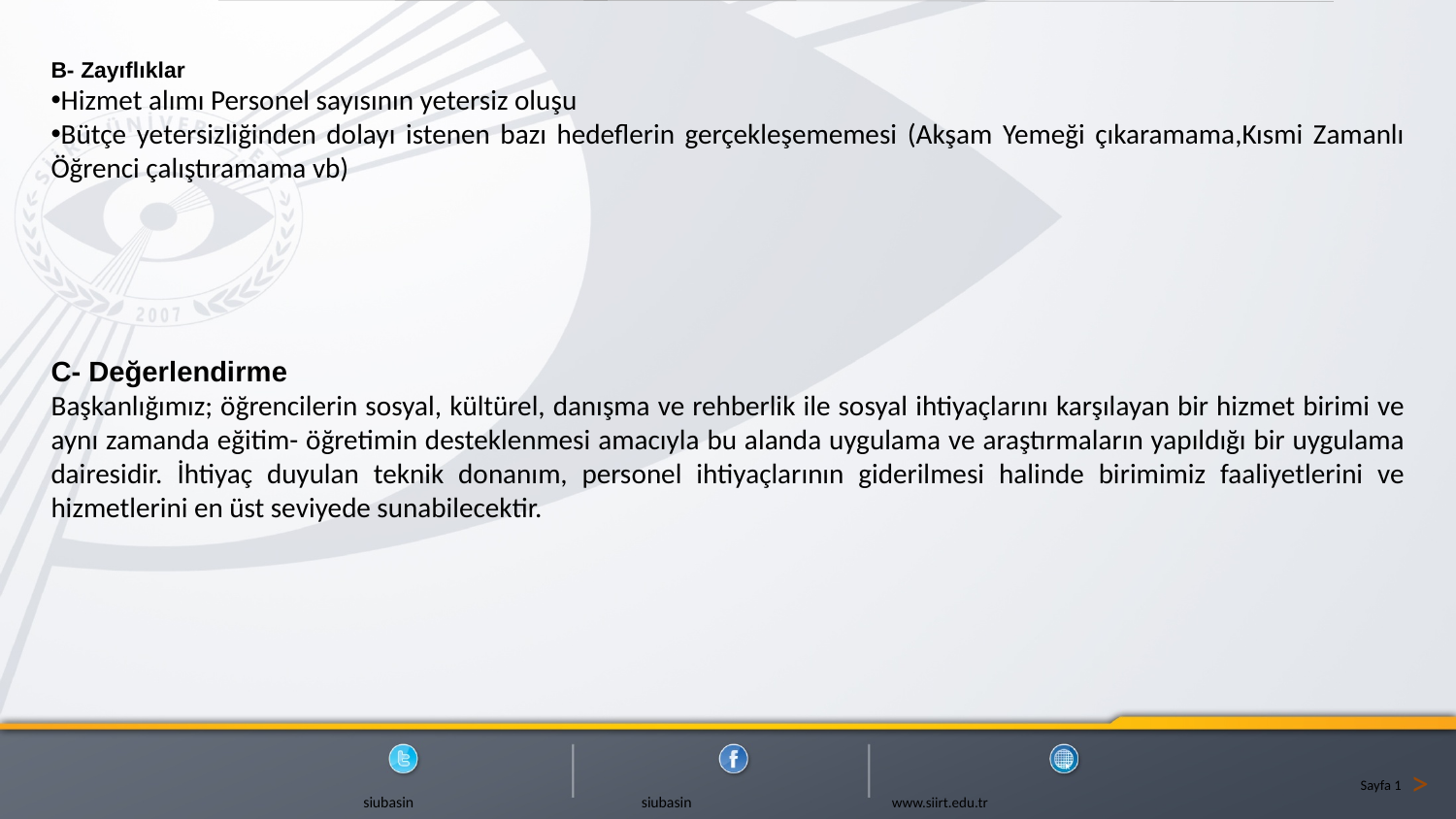

B- Zayıflıklar
Hizmet alımı Personel sayısının yetersiz oluşu
Bütçe yetersizliğinden dolayı istenen bazı hedeflerin gerçekleşememesi (Akşam Yemeği çıkaramama,Kısmi Zamanlı Öğrenci çalıştıramama vb)

C- Değerlendirme
Başkanlığımız; öğrencilerin sosyal, kültürel, danışma ve rehberlik ile sosyal ihtiyaçlarını karşılayan bir hizmet birimi ve aynı zamanda eğitim- öğretimin desteklenmesi amacıyla bu alanda uygulama ve araştırmaların yapıldığı bir uygulama dairesidir. İhtiyaç duyulan teknik donanım, personel ihtiyaçlarının giderilmesi halinde birimimiz faaliyetlerini ve hizmetlerini en üst seviyede sunabilecektir.
>
Sayfa 1
                 siubasin                                                                   siubasin                                                           www.siirt.edu.tr